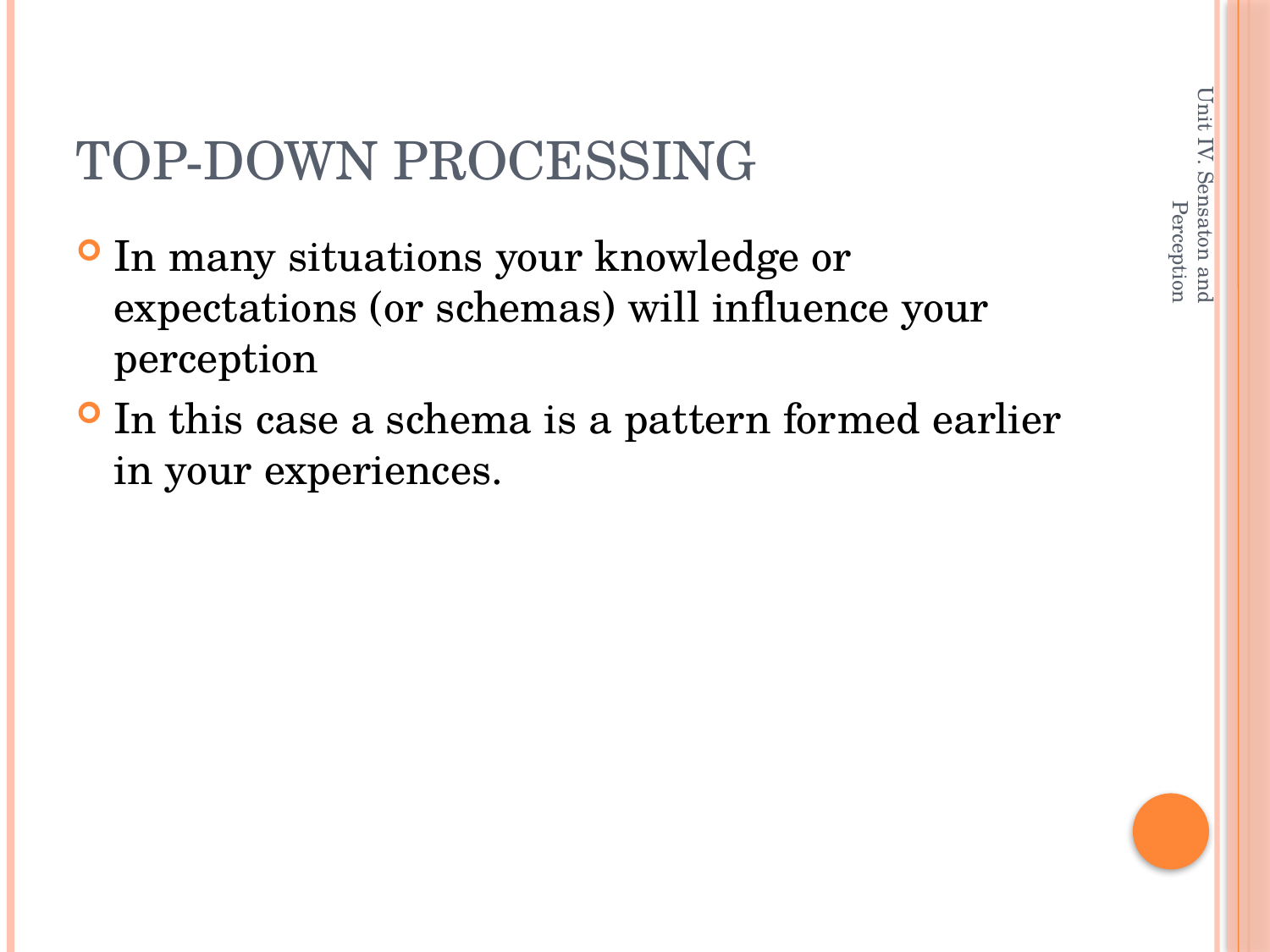

# Top-Down Processing
Unit IV. Sensaton and Perception
In many situations your knowledge or expectations (or schemas) will influence your perception
In this case a schema is a pattern formed earlier in your experiences.